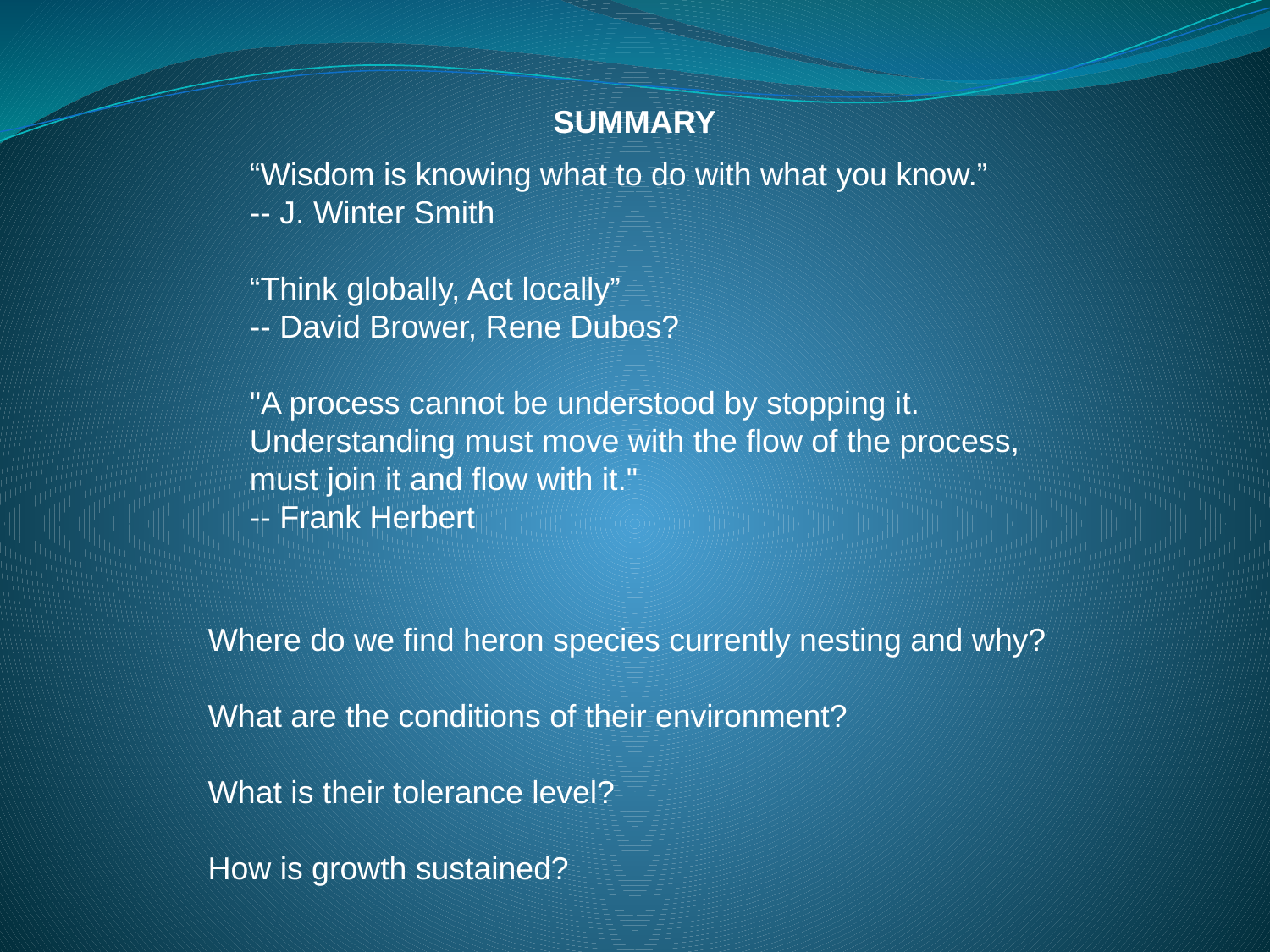

SUMMARY
“Wisdom is knowing what to do with what you know.”
-- J. Winter Smith

“Think globally, Act locally”
-- David Brower, Rene Dubos?

"A process cannot be understood by stopping it.
Understanding must move with the flow of the process,
must join it and flow with it."
-- Frank Herbert

Where do we find heron species currently nesting and why?

What are the conditions of their environment?

What is their tolerance level?

How is growth sustained?